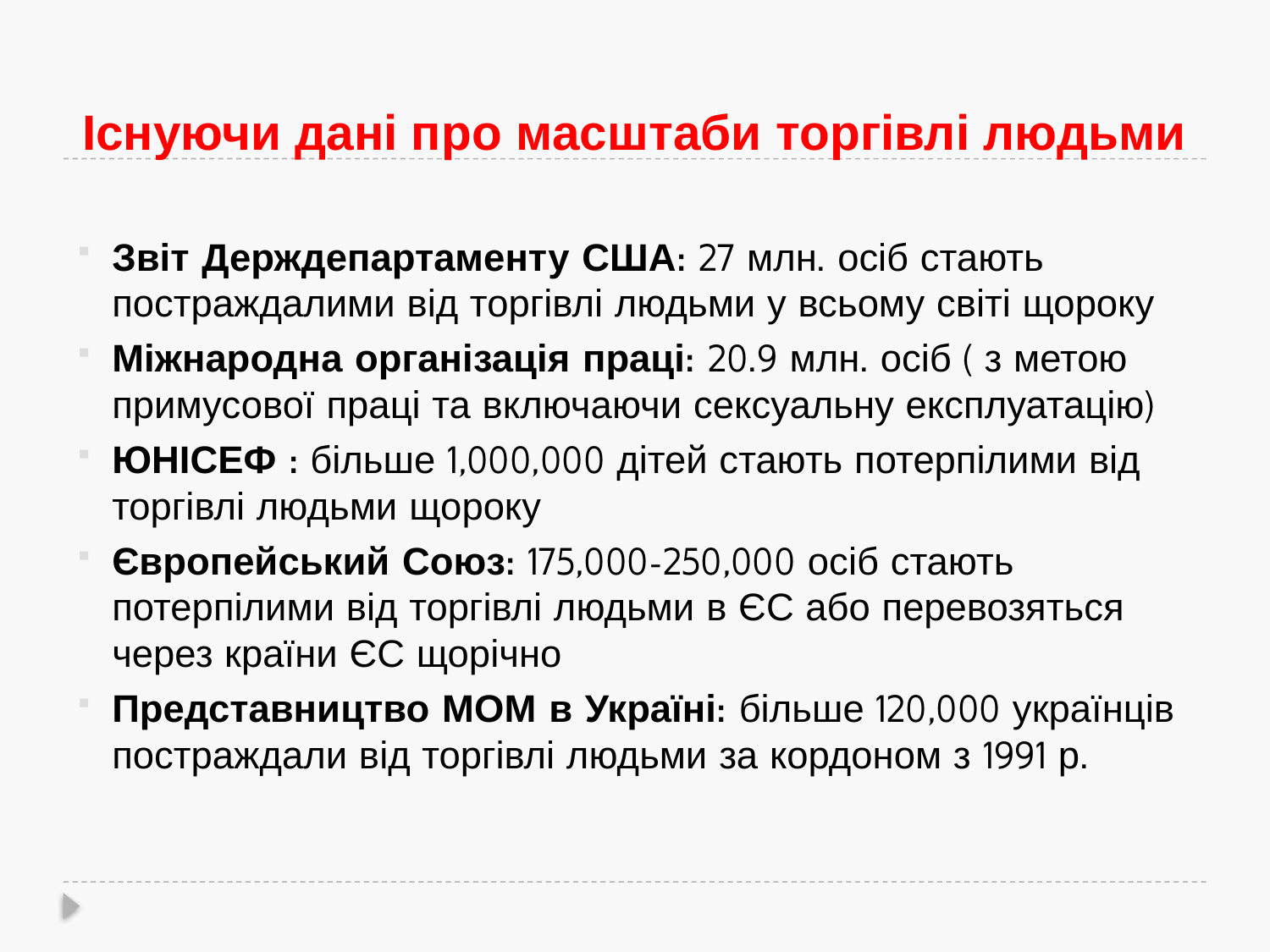

# Існуючи дані про масштаби торгівлі людьми
Звіт Держдепартаменту США: 27 млн. осіб стають постраждалими від торгівлі людьми у всьому світі щороку
Міжнародна організація праці: 20.9 млн. осіб ( з метою примусової праці та включаючи сексуальну експлуатацію)
ЮНІСЕФ : більше 1,000,000 дітей стають потерпілими від торгівлі людьми щороку
Європейський Союз: 175,000-250,000 осіб стають потерпілими від торгівлі людьми в ЄС або перевозяться через країни ЄС щорічно
Представництво МОМ в Україні: більше 120,000 українців постраждали від торгівлі людьми за кордоном з 1991 р.